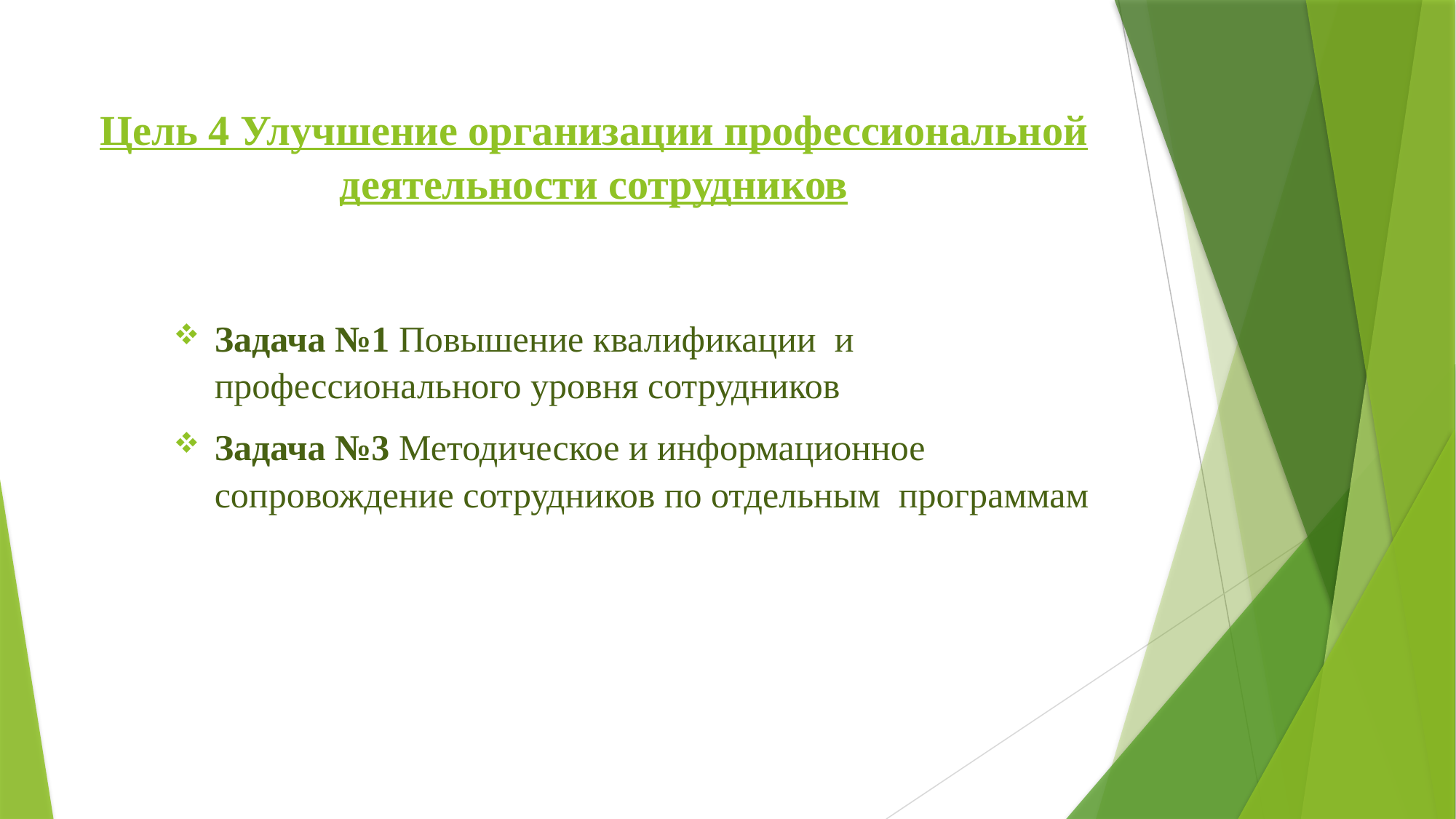

# Цель 4 Улучшение организации профессиональной деятельности сотрудников
Задача №1 Повышение квалификации  и профессионального уровня сотрудников
Задача №3 Методическое и информационное сопровождение сотрудников по отдельным  программам